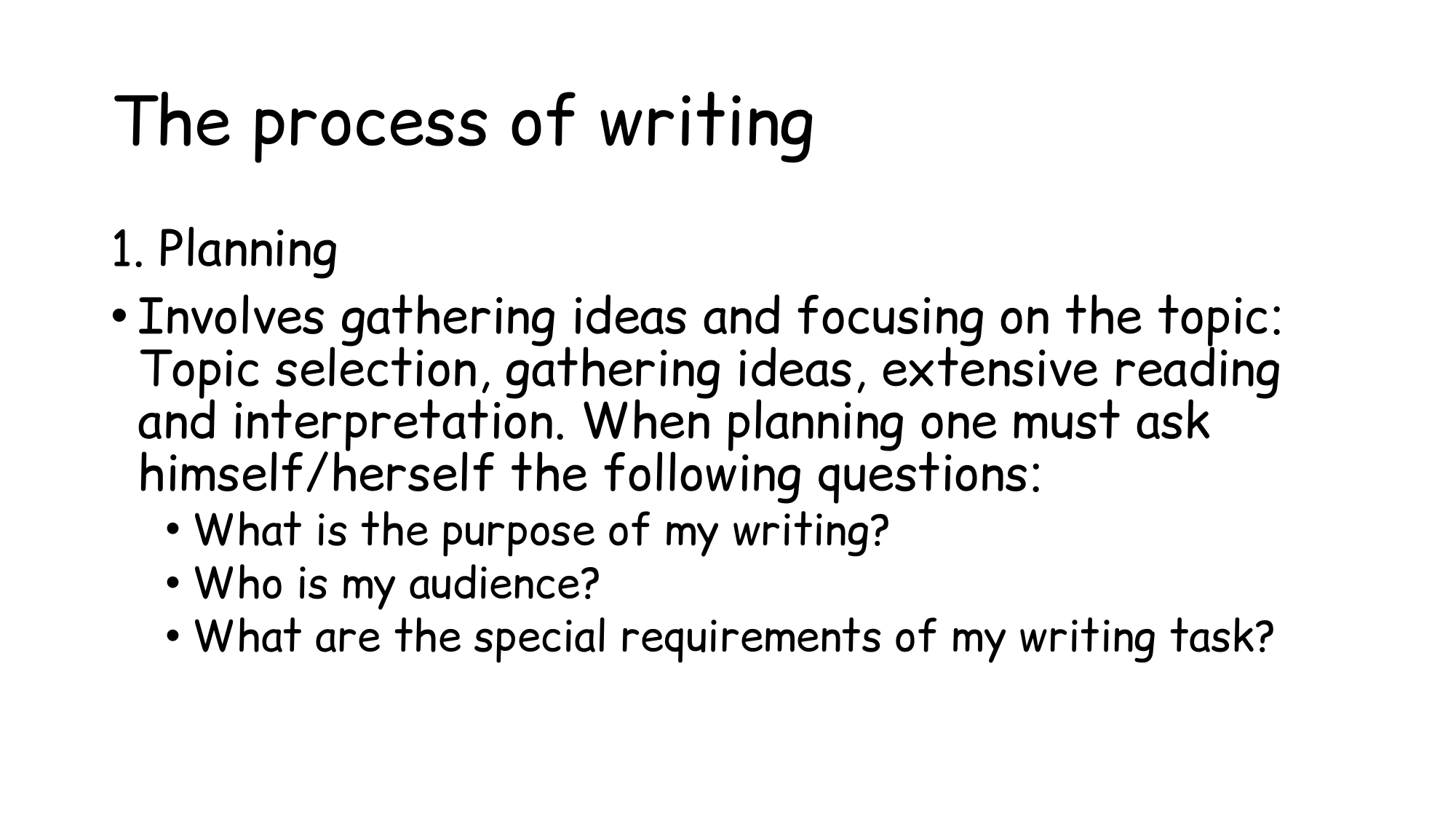

# The process of writing
1. Planning
Involves gathering ideas and focusing on the topic: Topic selection, gathering ideas, extensive reading and interpretation. When planning one must ask himself/herself the following questions:
What is the purpose of my writing?
Who is my audience?
What are the special requirements of my writing task?